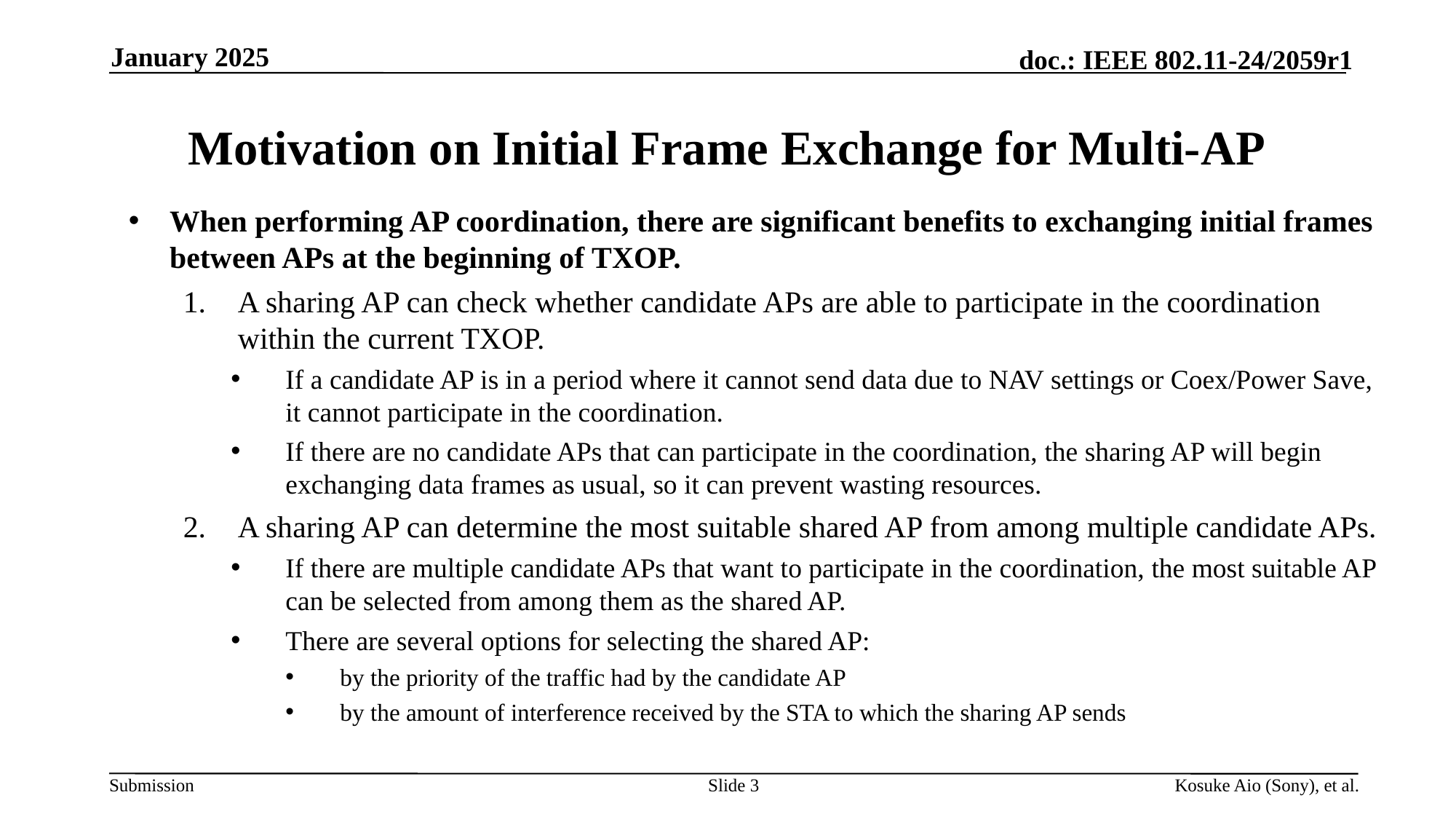

January 2025
# Motivation on Initial Frame Exchange for Multi-AP
When performing AP coordination, there are significant benefits to exchanging initial frames between APs at the beginning of TXOP.
A sharing AP can check whether candidate APs are able to participate in the coordination within the current TXOP.
If a candidate AP is in a period where it cannot send data due to NAV settings or Coex/Power Save, it cannot participate in the coordination.
If there are no candidate APs that can participate in the coordination, the sharing AP will begin exchanging data frames as usual, so it can prevent wasting resources.
A sharing AP can determine the most suitable shared AP from among multiple candidate APs.
If there are multiple candidate APs that want to participate in the coordination, the most suitable AP can be selected from among them as the shared AP.
There are several options for selecting the shared AP:
by the priority of the traffic had by the candidate AP
by the amount of interference received by the STA to which the sharing AP sends
Slide 3
Kosuke Aio (Sony), et al.